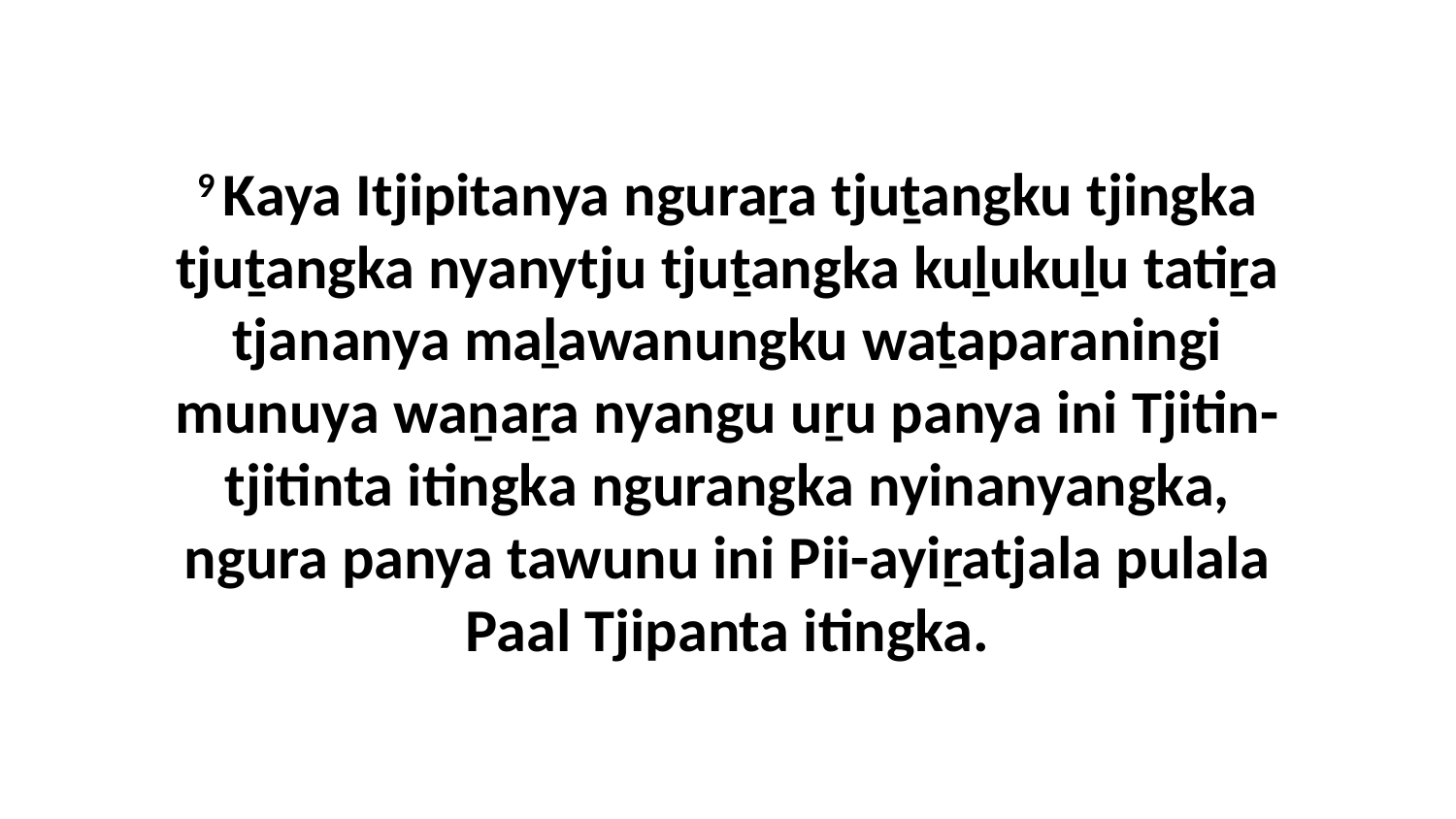

9 Kaya Itjipitanya nguraṟa tjuṯangku tjingka tjuṯangka nyanytju tjuṯangka kuḻukuḻu tatiṟa tjananya maḻawanungku waṯaparaningi munuya waṉaṟa nyangu uṟu panya ini Tjitin-tjitinta itingka ngurangka nyinanyangka, ngura panya tawunu ini Pii-ayiṟatjala pulala Paal Tjipanta itingka.